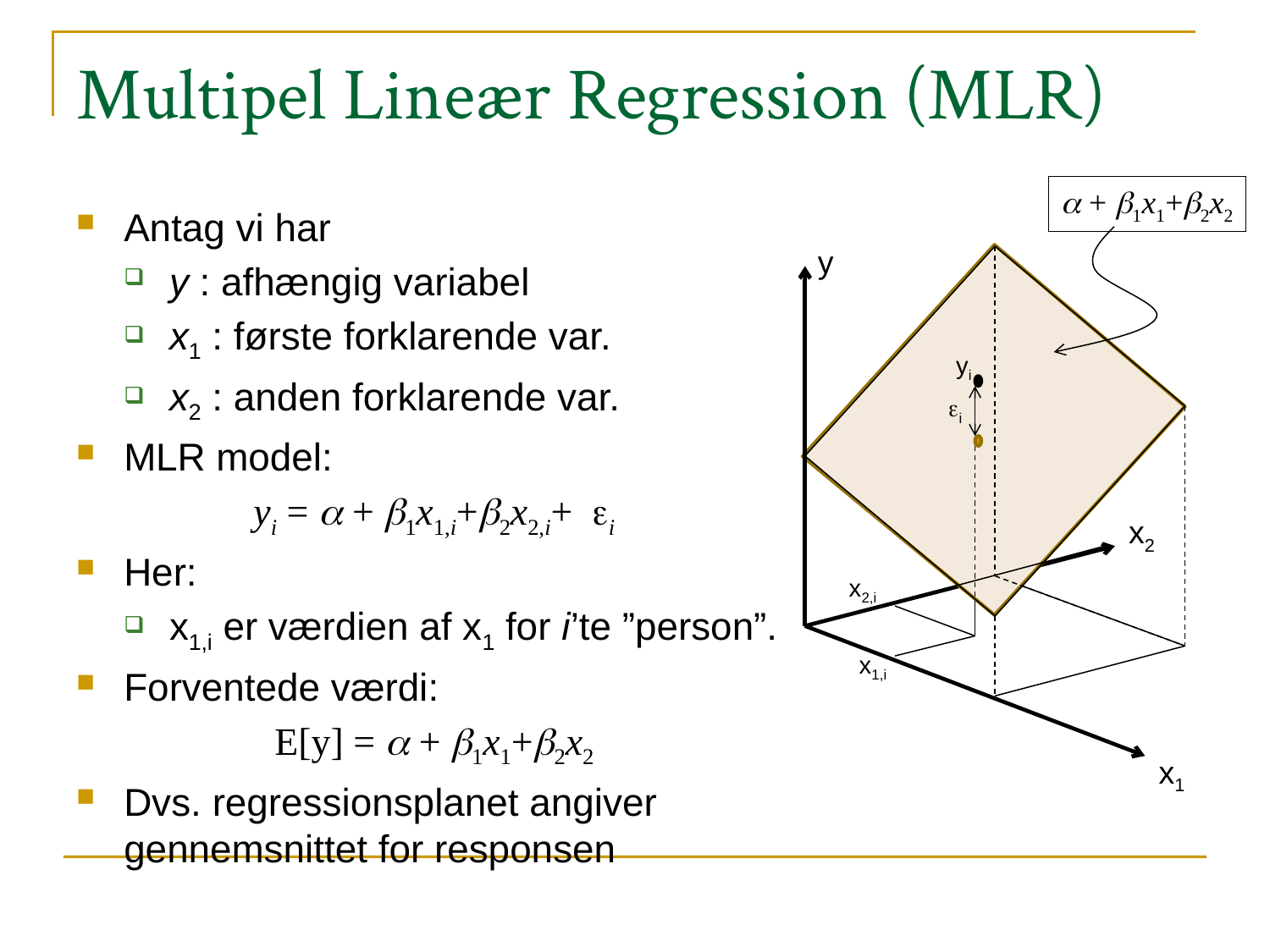

# Multipel Lineær Regression (MLR)
a + b1x1+b2x2
Antag vi har
y : afhængig variabel
x1 : første forklarende var.
x2 : anden forklarende var.
MLR model:
yi = α + β1x1,i+β2x2,i+ εi
Her:
x1,i er værdien af x1 for i’te ”person”.
Forventede værdi:
E[y] = α + β1x1+β2x2
Dvs. regressionsplanet angiver gennemsnittet for responsen

y

yi

ei

x2
x2,i
x1,i
x1